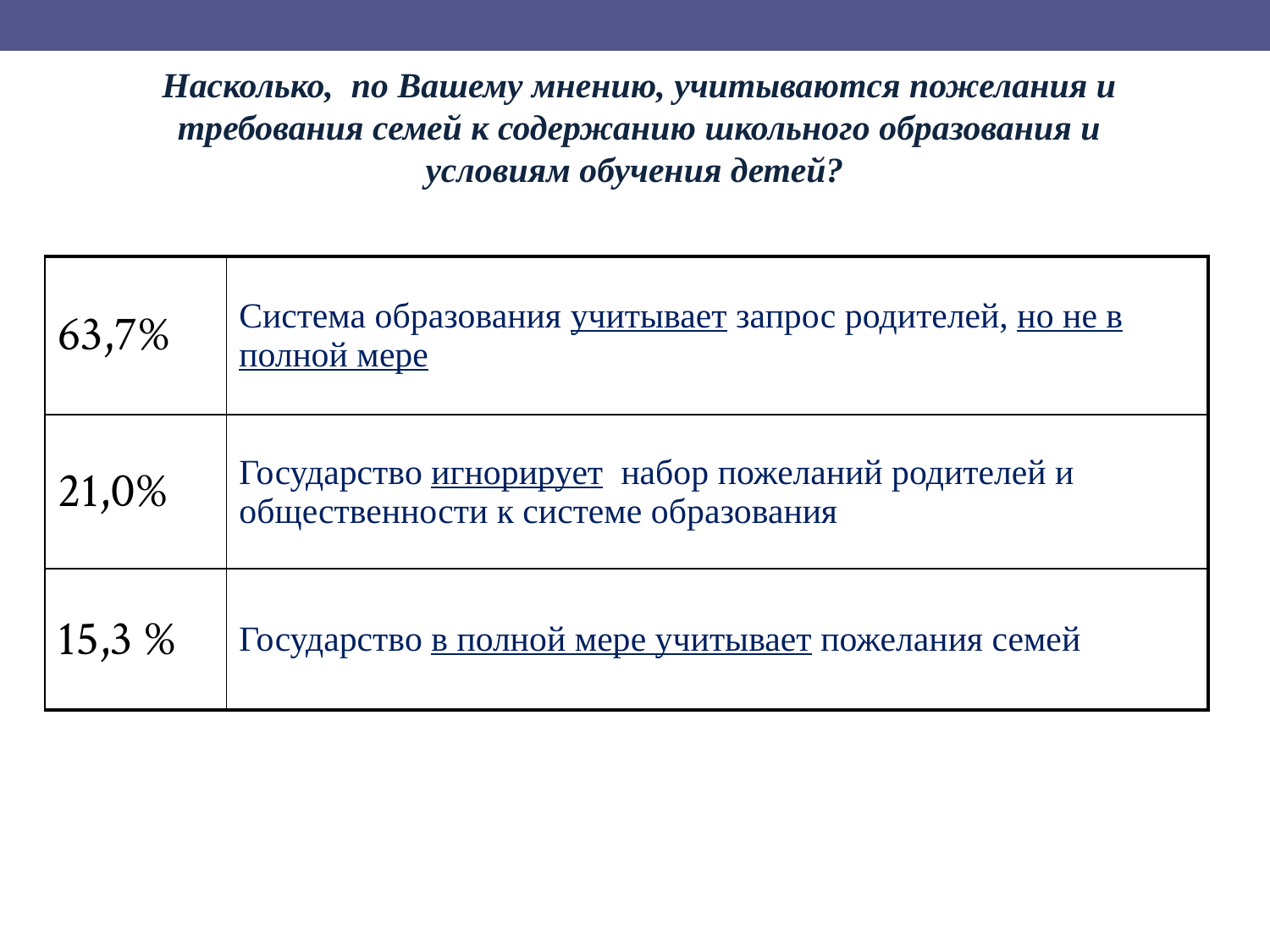

Насколько,  по Вашему мнению, учитываются пожелания и требования семей к содержанию школьного образования и условиям обучения детей?
| 63,7% | Система образования учитывает запрос родителей, но не в полной мере |
| --- | --- |
| 21,0% | Государство игнорирует набор пожеланий родителей и общественности к системе образования |
| 15,3 % | Государство в полной мере учитывает пожелания семей |